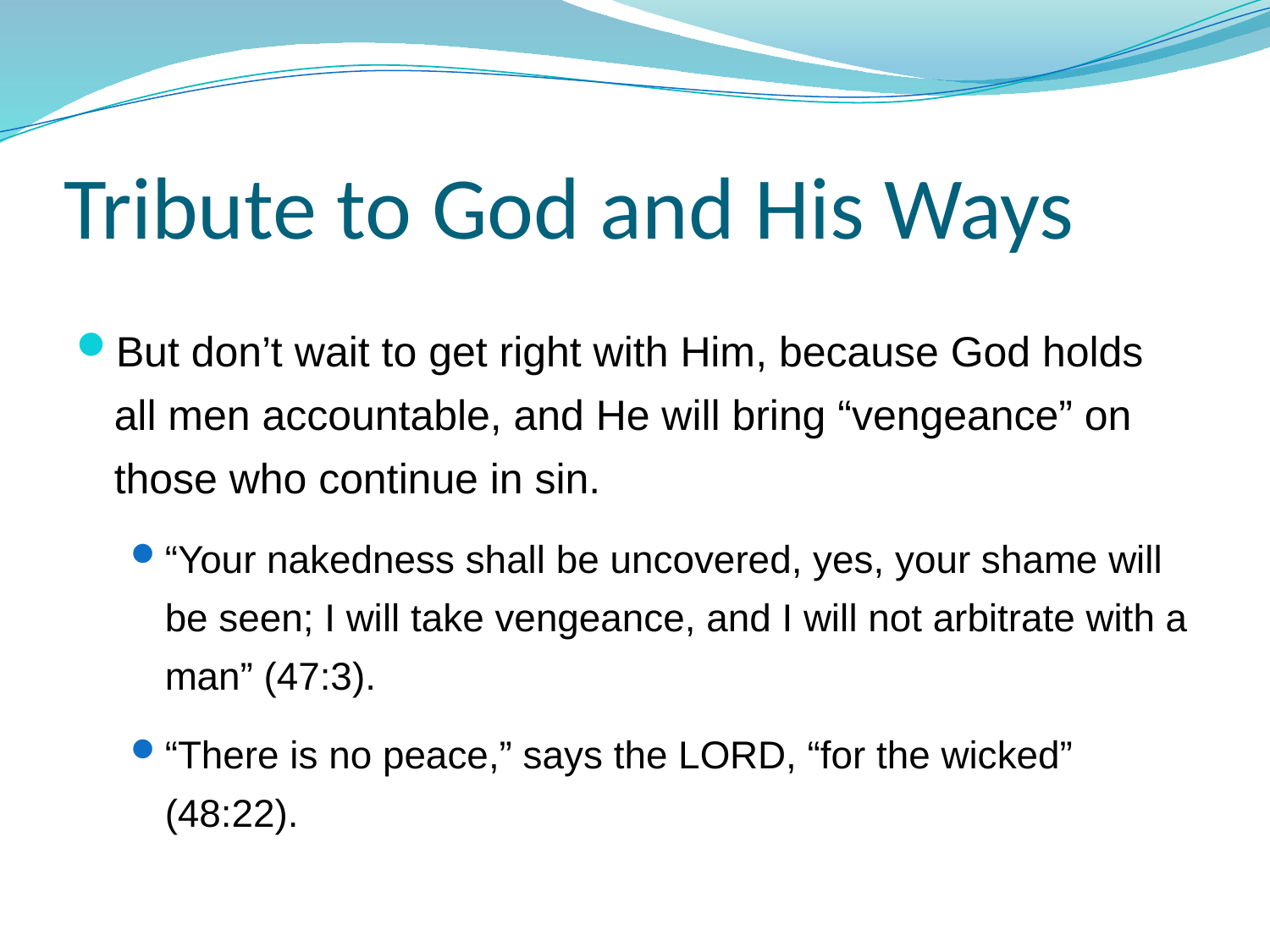

# Tribute to God and His Ways
But don’t wait to get right with Him, because God holds all men accountable, and He will bring “vengeance” on those who continue in sin.
“Your nakedness shall be uncovered, yes, your shame will be seen; I will take vengeance, and I will not arbitrate with a man” (47:3).
“There is no peace,” says the LORD, “for the wicked” (48:22).